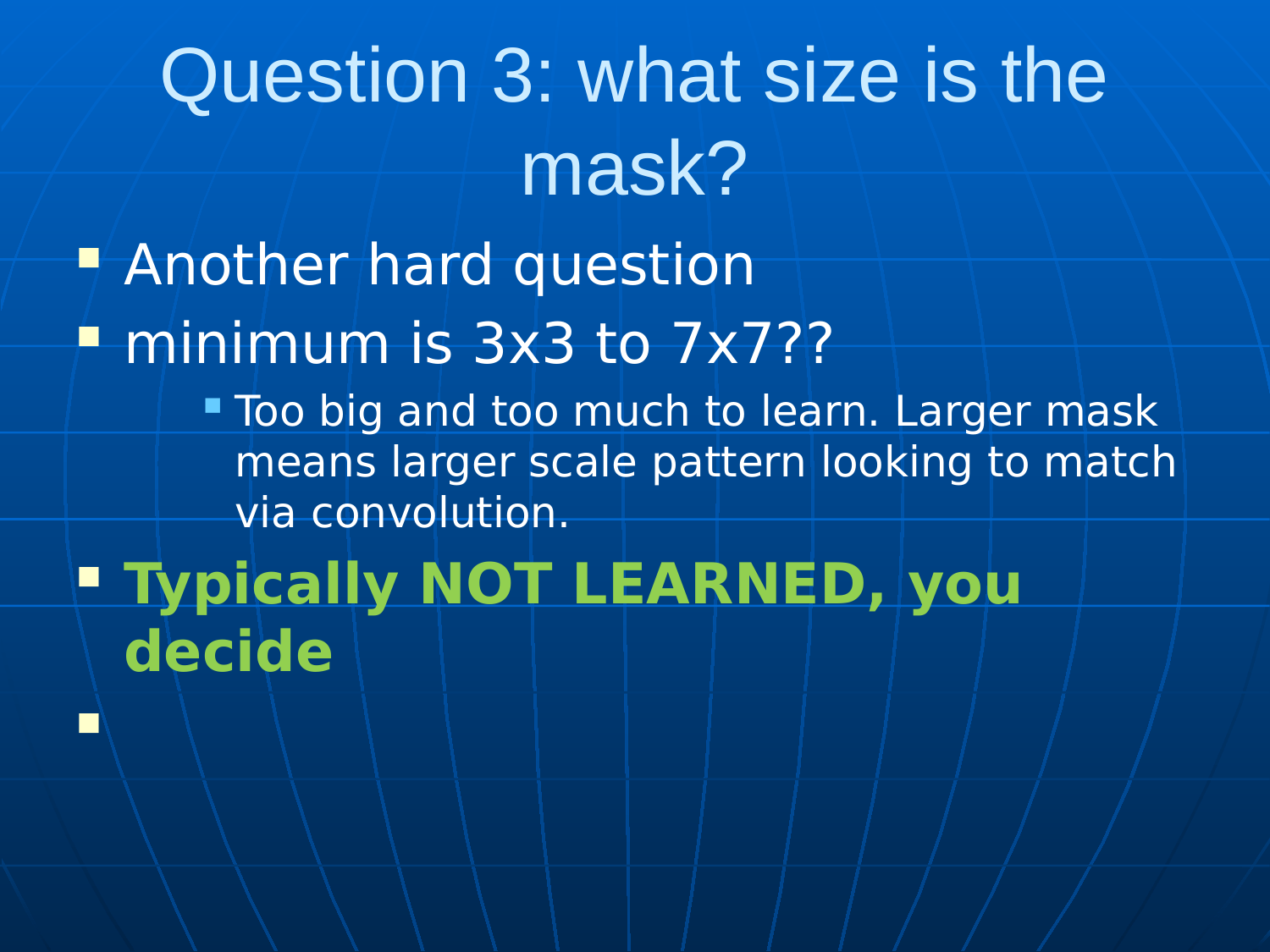

# Question 3: what size is the mask?
Another hard question
minimum is 3x3 to 7x7??
Too big and too much to learn. Larger mask means larger scale pattern looking to match via convolution.
Typically NOT LEARNED, you decide